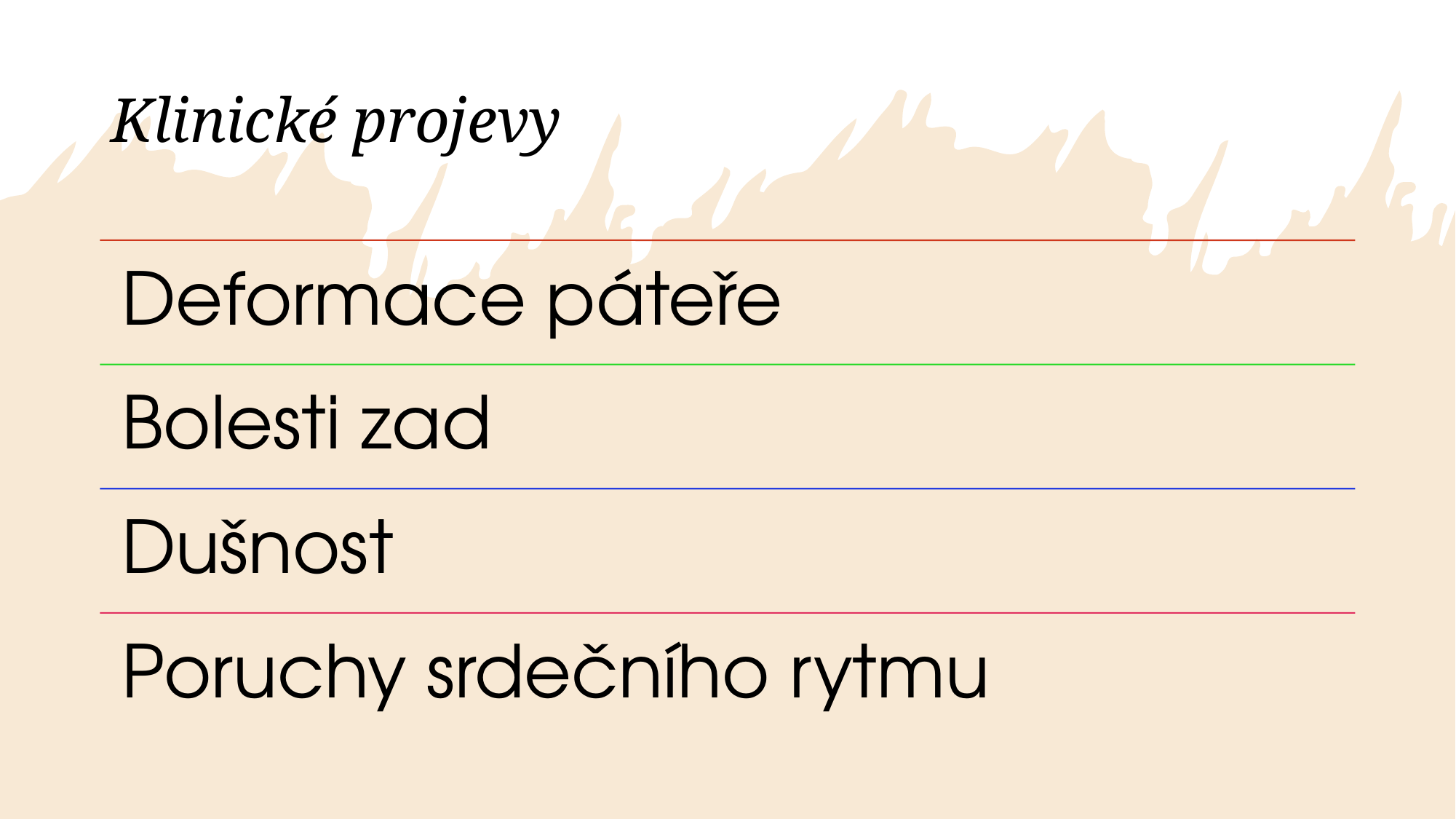

# Klinické projevy

Deformace páteře
Bolesti zad
Dušnost
Poruchy srdečního rytmu